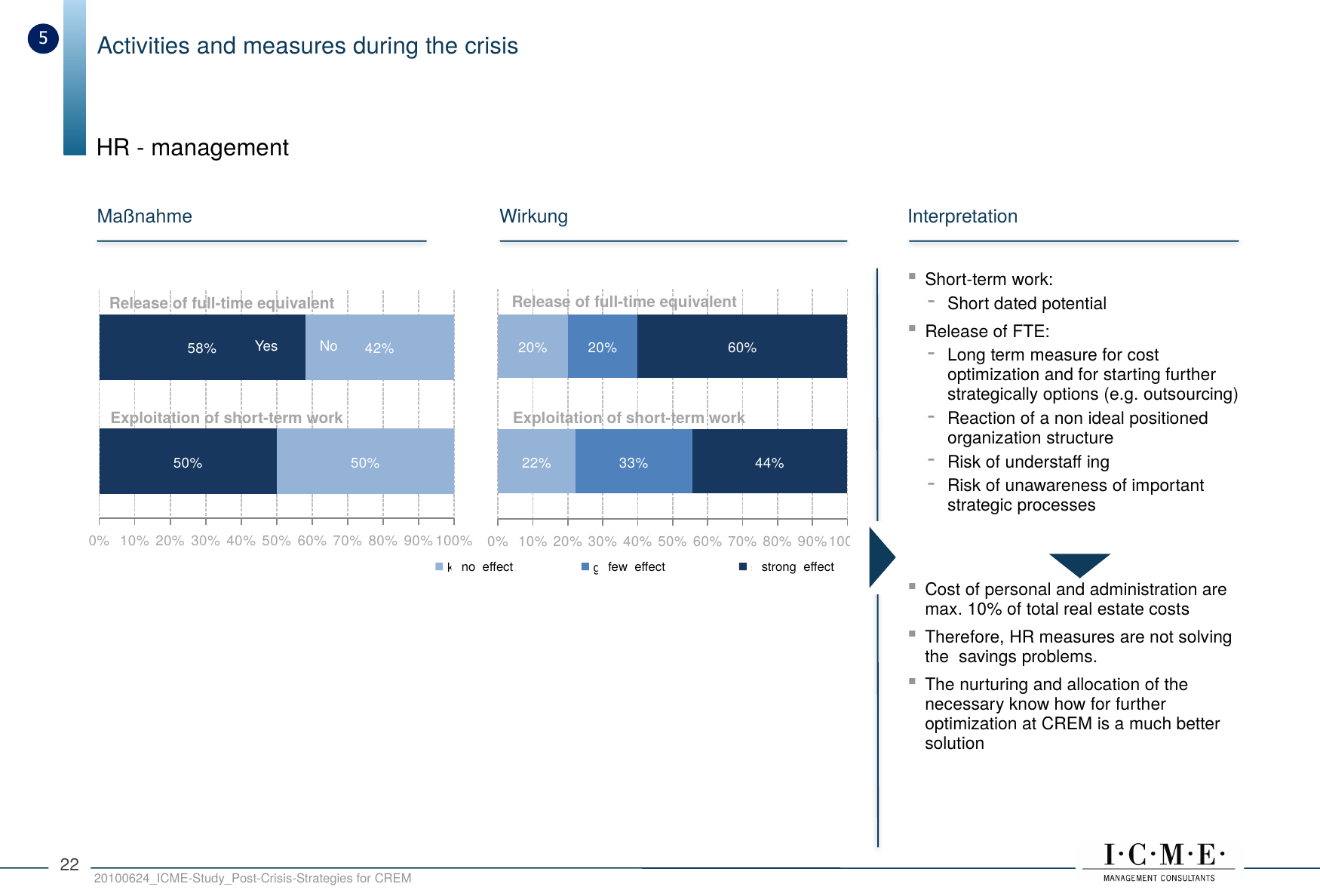

5
Activities and measures during the crisis
HR - management
Maßnahme
Wirkung
Interpretation

### Chart

| Category |  |  |  |
|---|---|---|---|
| Ausnutzung
von Kurzarbeit | 0.2222222222222222 | 0.3333333333333333 | 0.4444444444444444 |
| Freisetzung von
 Mitarbeiterkapazitäten | 0.2 | 0.2 | 0.6000000000000006 |

Short-term work:
Short dated potential
Release of FTE:
Long term measure for cost optimization and for starting further strategically options (e.g. outsourcing)
Reaction of a non ideal positioned organization structure
Risk of understaff ing
Risk of unawareness of important strategic processes

Cost of personal and administration are max. 10% of total real estate costs
Therefore, HR measures are not solving the  savings problems.
The nurturing and allocation of the necessary know how for further optimization at CREM is a much better solution

### Chart

| Category |  |  |
|---|---|---|
| Ausnutzung
von Kurzarbeit | 0.5 | 0.5 |
| Freisetzung von
 Mitarbeiterkapazitäten | 0.5800000000000001 | 0.4200000000000002 |
Release of full-time equivalent
Release of full-time equivalent
Yes
No
Exploitation of short-term work
Exploitation of short-term work
no  effect
few  effect
strong  effect

22
20100624_ICME-Study_Post-Crisis-Strategies for CREM